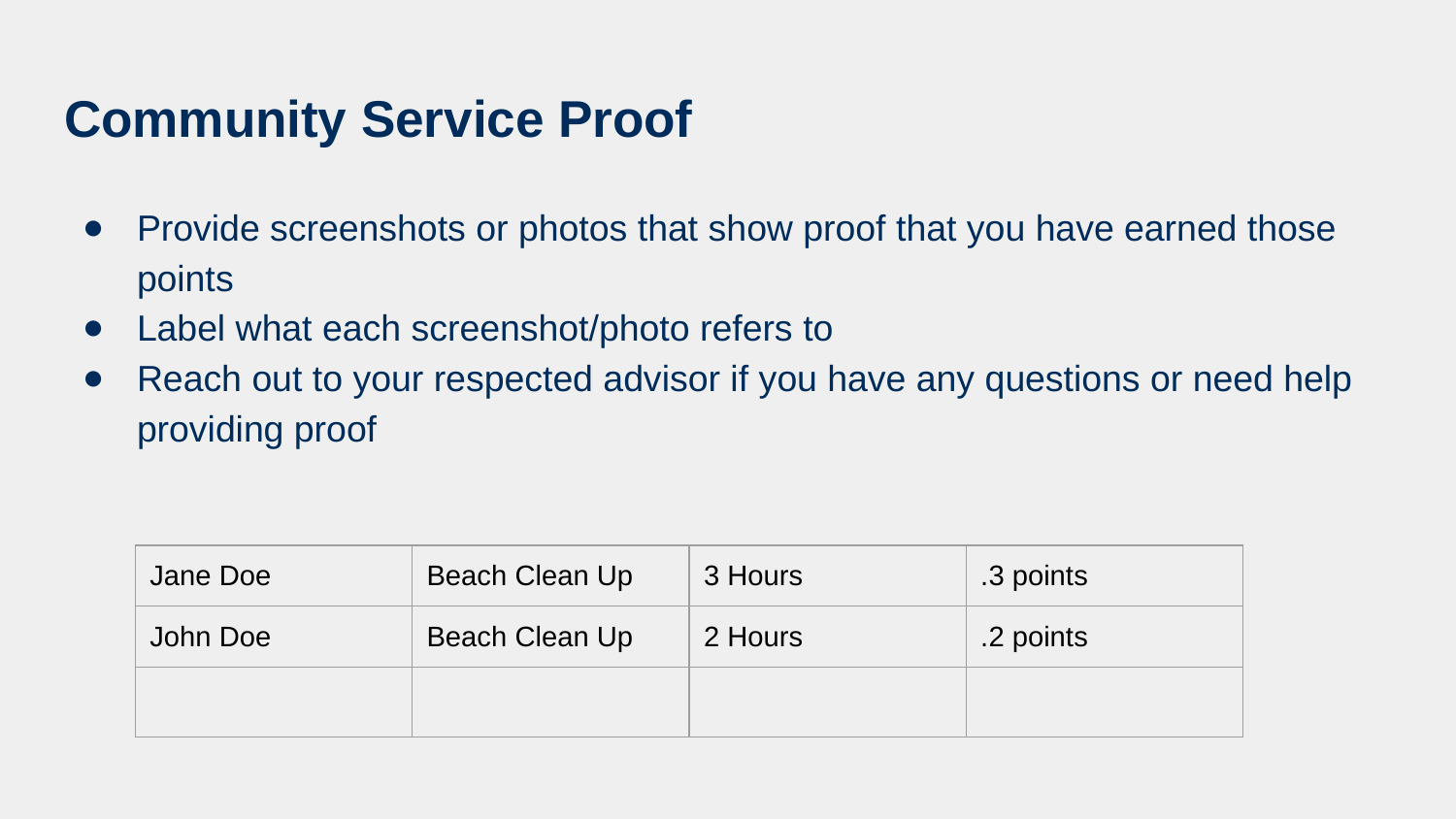

# Community Service Proof
Provide screenshots or photos that show proof that you have earned those points
Label what each screenshot/photo refers to
Reach out to your respected advisor if you have any questions or need help providing proof
| Jane Doe | Beach Clean Up | 3 Hours | .3 points |
| --- | --- | --- | --- |
| John Doe | Beach Clean Up | 2 Hours | .2 points |
|  |  |  |  |